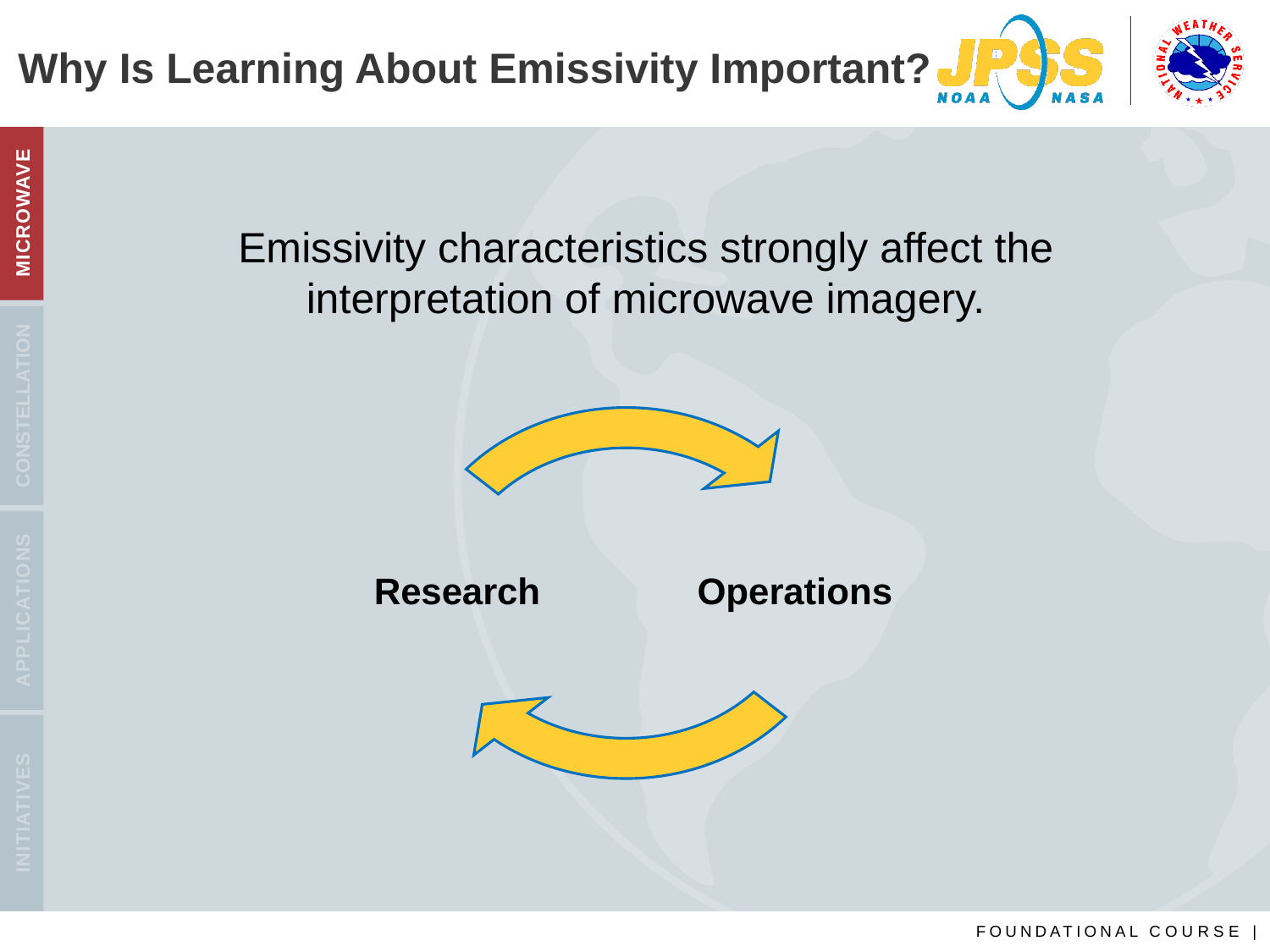

# Why Is Learning About Emissivity Important?
Emissivity characteristics strongly affect the interpretation of microwave imagery.
Operations
Research